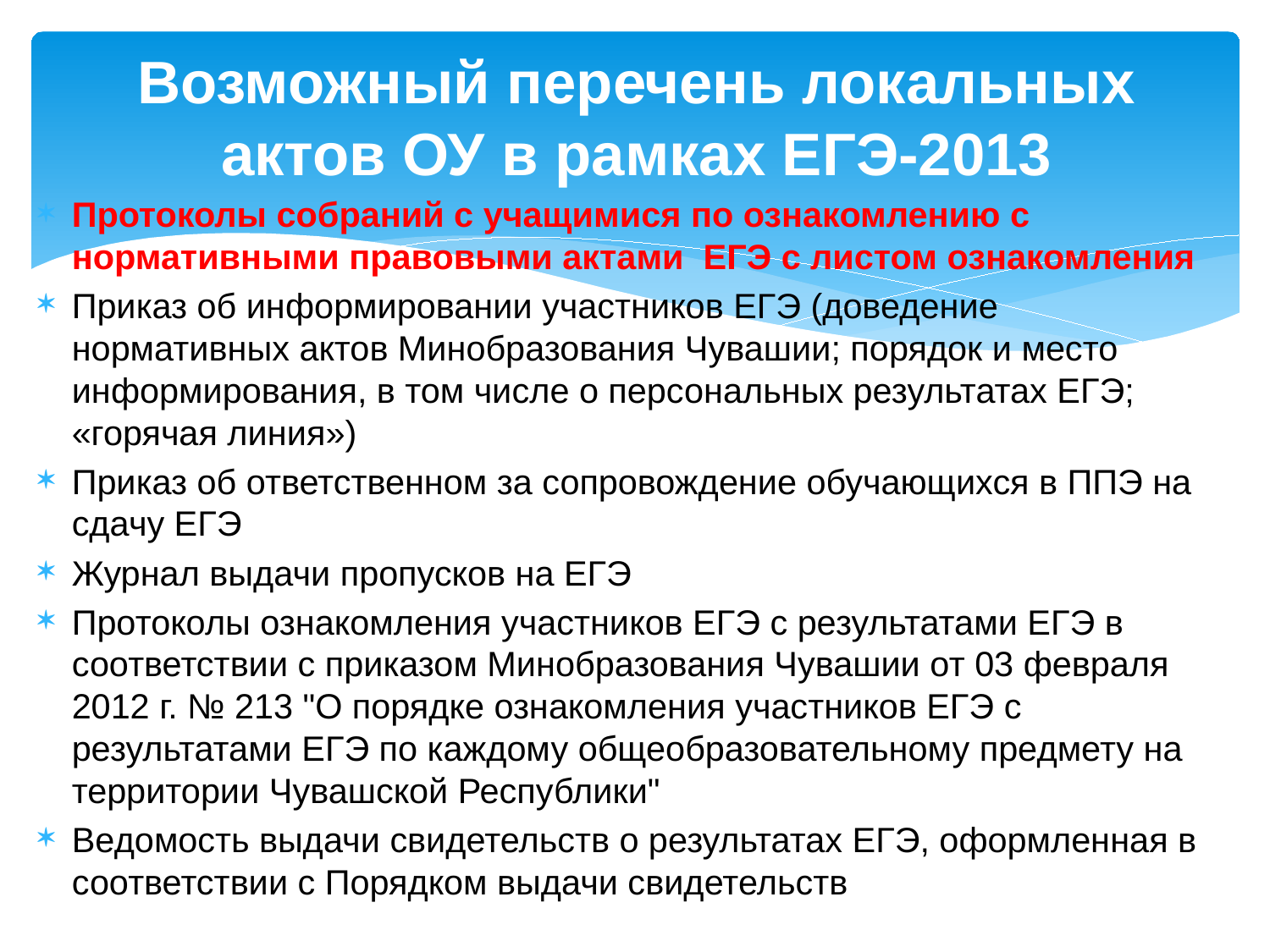

# Возможный перечень локальных актов ОУ в рамках ЕГЭ-2013
Протоколы собраний с учащимися по ознакомлению с нормативными правовыми актами  ЕГЭ с листом ознакомления
Приказ об информировании участников ЕГЭ (доведение нормативных актов Минобразования Чувашии; порядок и место информирования, в том числе о персональных результатах ЕГЭ; «горячая линия»)
Приказ об ответственном за сопровождение обучающихся в ППЭ на сдачу ЕГЭ
Журнал выдачи пропусков на ЕГЭ
Протоколы ознакомления участников ЕГЭ с результатами ЕГЭ в соответствии с приказом Минобразования Чувашии от 03 февраля 2012 г. № 213 "О порядке ознакомления участников ЕГЭ с результатами ЕГЭ по каждому общеобразовательному предмету на территории Чувашской Республики"
Ведомость выдачи свидетельств о результатах ЕГЭ, оформленная в соответствии с Порядком выдачи свидетельств